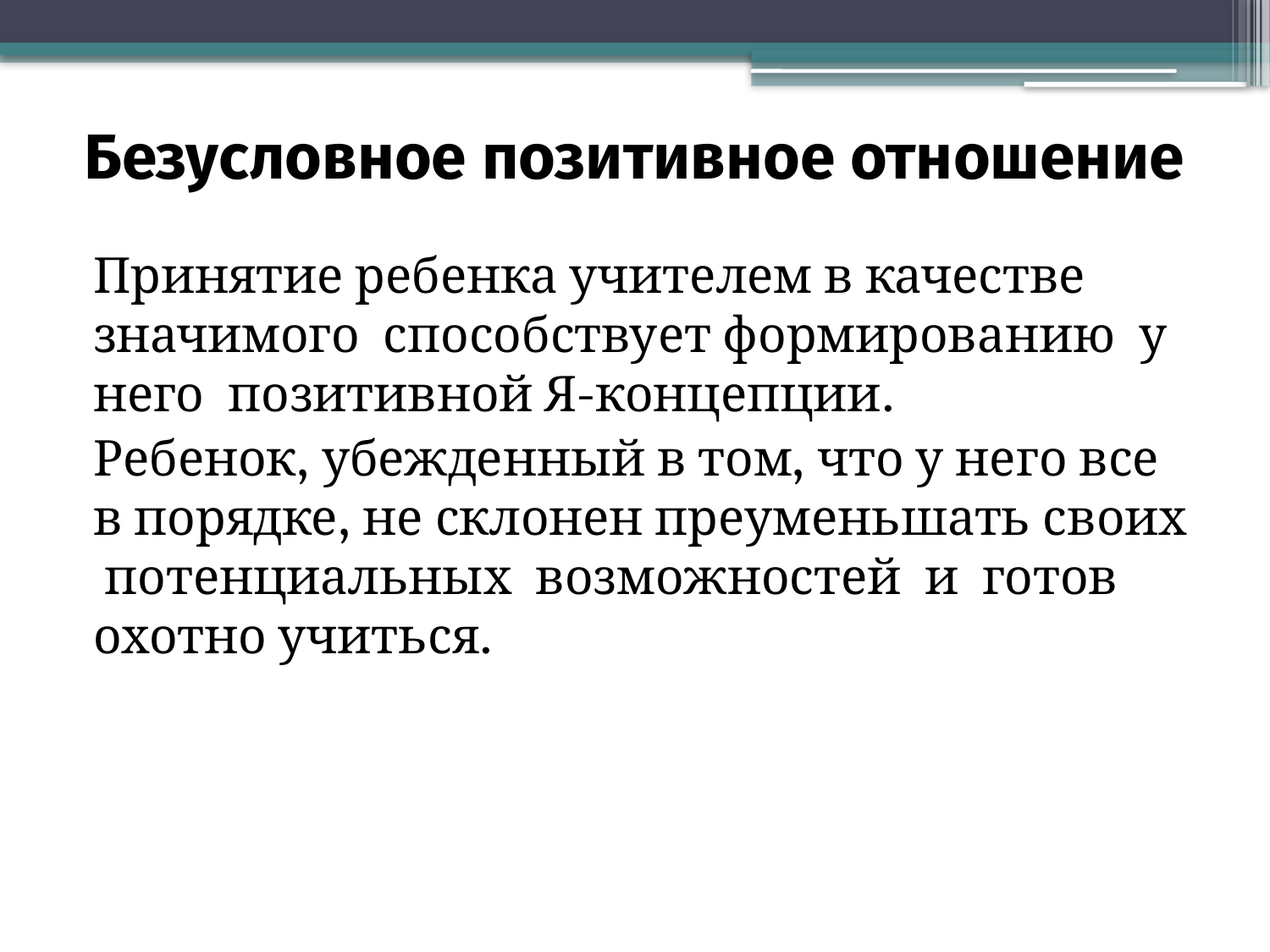

# Безусловное позитивное отношение
	Принятие ребенка учителем в качестве значимого  способствует формированию  у  него  позитивной Я-концепции.
	Ребенок, убежденный в том, что у него все в порядке, не склонен преуменьшать своих  потенциальных  возможностей  и  готов охотно учиться.